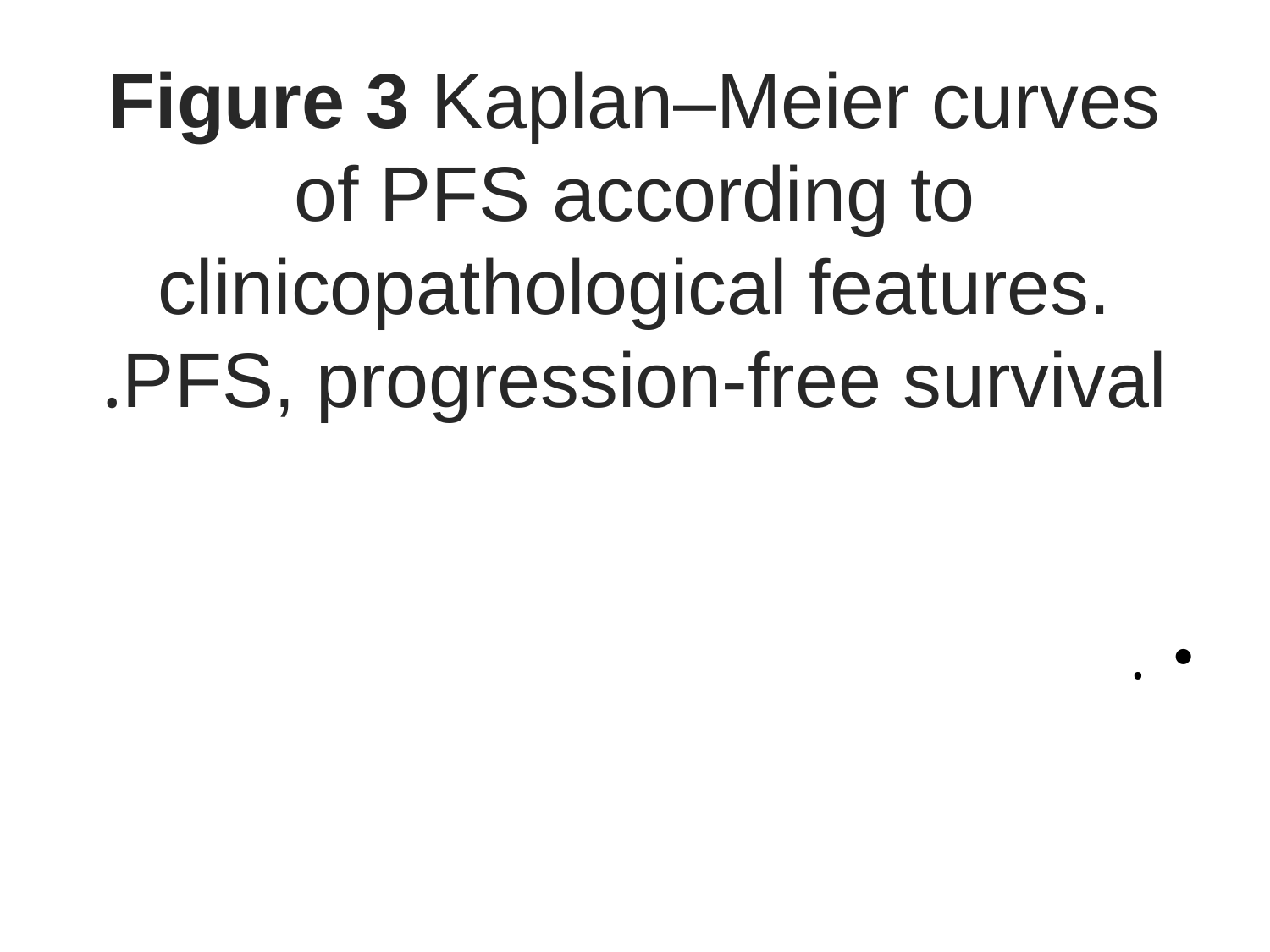

# Figure 3 Kaplan–Meier curves of PFS according to clinicopathological features. PFS, progression-free survival.
.